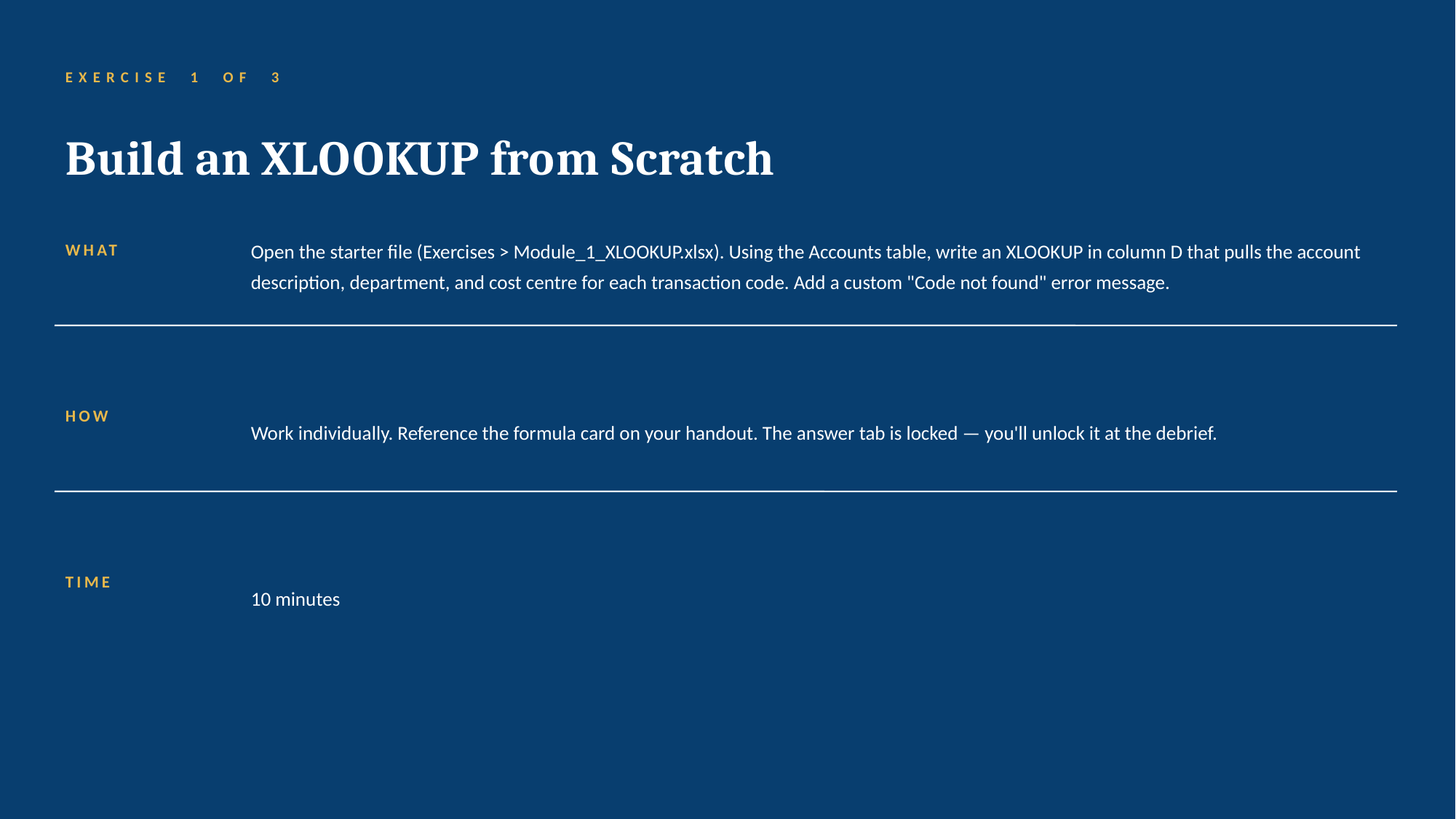

EXERCISE  1  OF  3
Build an XLOOKUP from Scratch
Open the starter file (Exercises > Module_1_XLOOKUP.xlsx). Using the Accounts table, write an XLOOKUP in column D that pulls the account description, department, and cost centre for each transaction code. Add a custom "Code not found" error message.
WHAT

Work individually. Reference the formula card on your handout. The answer tab is locked — you'll unlock it at the debrief.
HOW

10 minutes
TIME